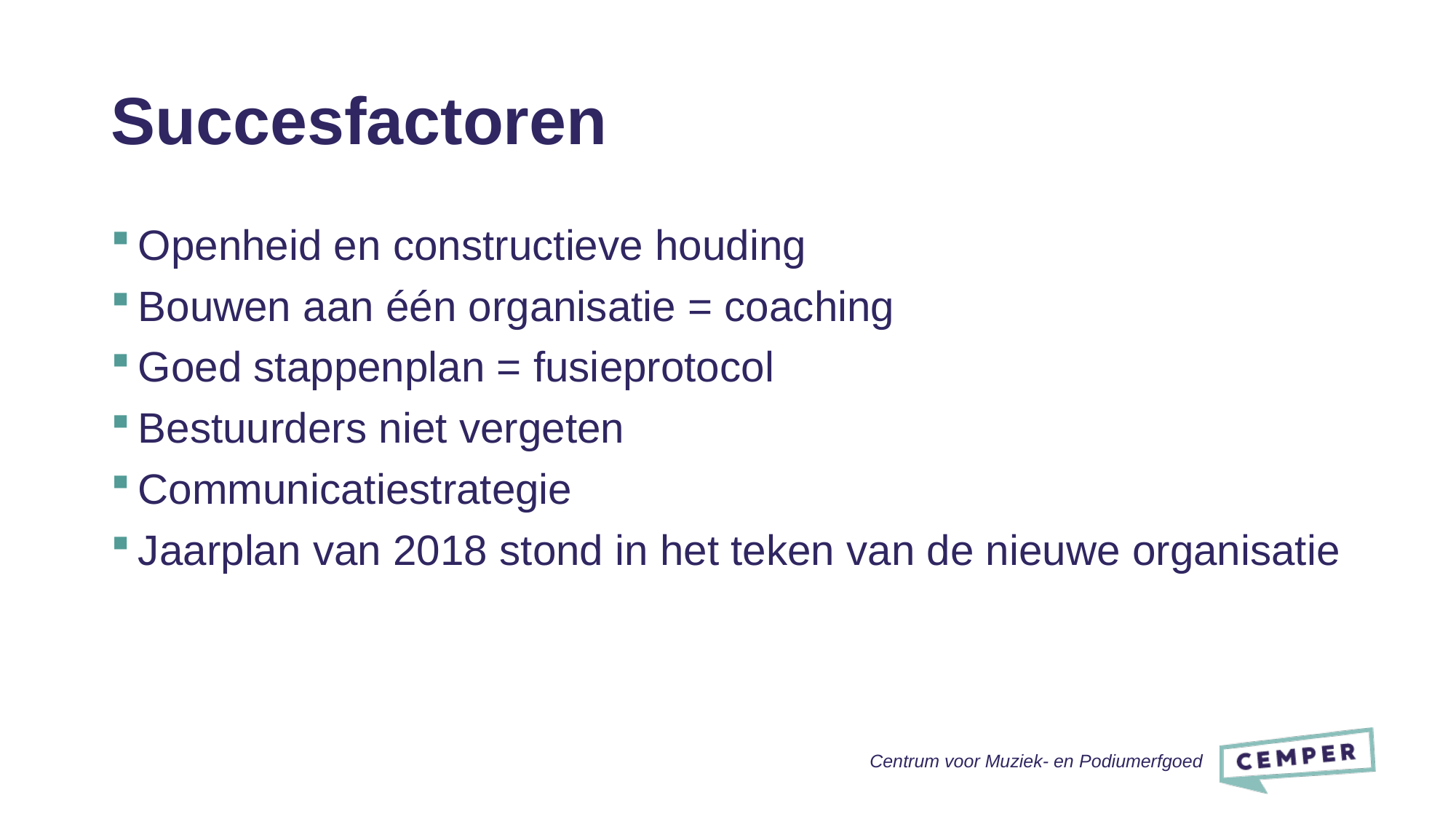

# Succesfactoren
Openheid en constructieve houding
Bouwen aan één organisatie = coaching
Goed stappenplan = fusieprotocol
Bestuurders niet vergeten
Communicatiestrategie
Jaarplan van 2018 stond in het teken van de nieuwe organisatie